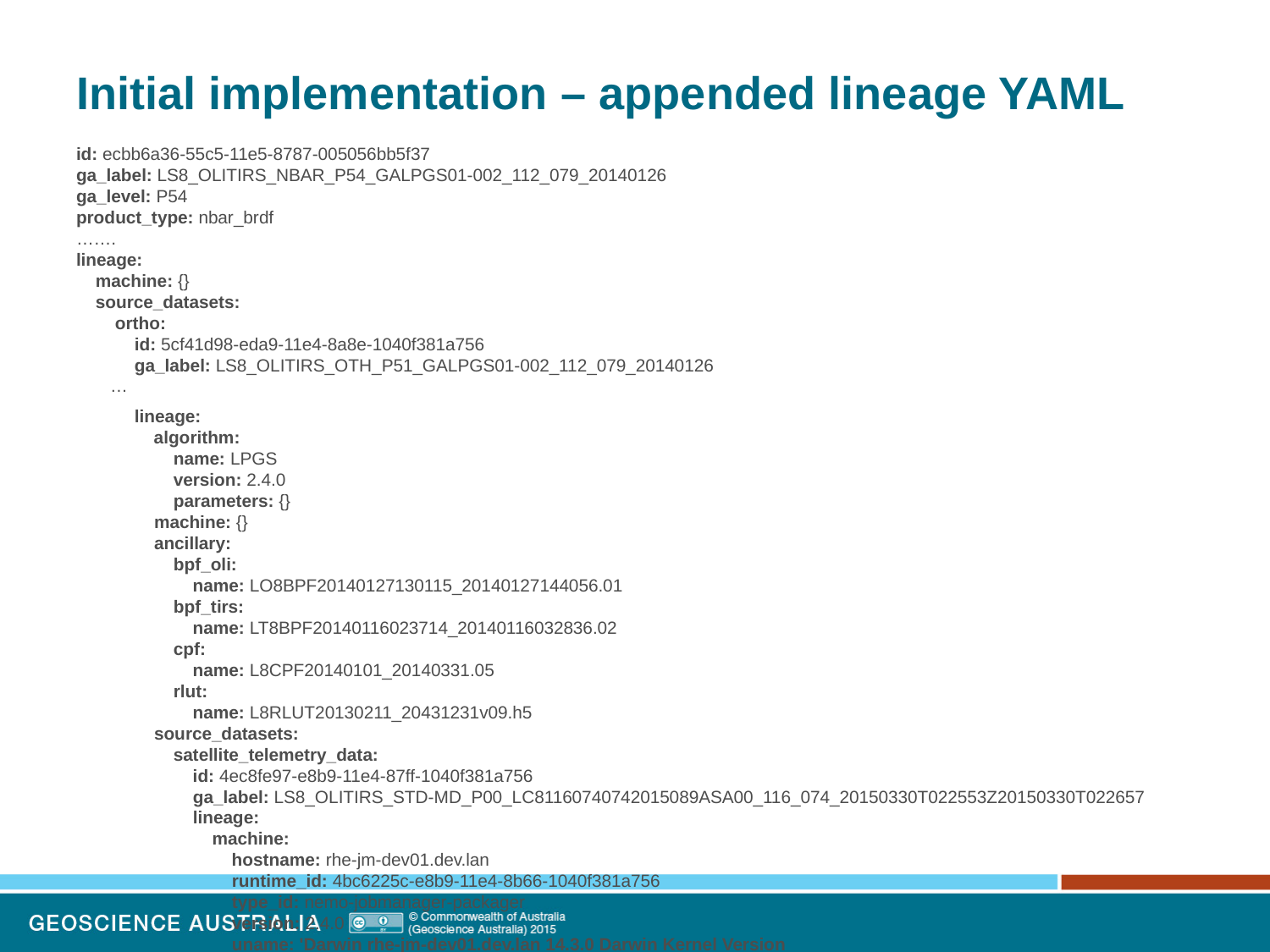

# Initial implementation – appended lineage YAML
id: ecbb6a36-55c5-11e5-8787-005056bb5f37
ga_label: LS8_OLITIRS_NBAR_P54_GALPGS01-002_112_079_20140126
ga_level: P54
product_type: nbar_brdf
…….
lineage:
    machine: {}
    source_datasets:
        ortho:
            id: 5cf41d98-eda9-11e4-8a8e-1040f381a756
            ga_label: LS8_OLITIRS_OTH_P51_GALPGS01-002_112_079_20140126
       …
            lineage:
                algorithm:
                    name: LPGS
                    version: 2.4.0
                    parameters: {}
                machine: {}
                ancillary:
                    bpf_oli:
                        name: LO8BPF20140127130115_20140127144056.01
                    bpf_tirs:
                        name: LT8BPF20140116023714_20140116032836.02
                    cpf:
                        name: L8CPF20140101_20140331.05
                    rlut:
                        name: L8RLUT20130211_20431231v09.h5
                source_datasets:
                    satellite_telemetry_data:
                        id: 4ec8fe97-e8b9-11e4-87ff-1040f381a756
                        ga_label: LS8_OLITIRS_STD-MD_P00_LC81160740742015089ASA00_116_074_20150330T022553Z20150330T022657
                        lineage:
                            machine:
                                hostname: rhe-jm-dev01.dev.lan
                                runtime_id: 4bc6225c-e8b9-11e4-8b66-1040f381a756
                                type_id: nemo-jobmanager-packager
                                version: 2.4.0
                                uname: 'Darwin rhe-jm-dev01.dev.lan 14.3.0 Darwin Kernel Version
                                    14.3.0: Mon Mar 23 11:59:05 PDT 2015; root:xnu-2782.20.48~5/RELEASE_X86_64
                                    x86_64'
                            source_datasets: {}